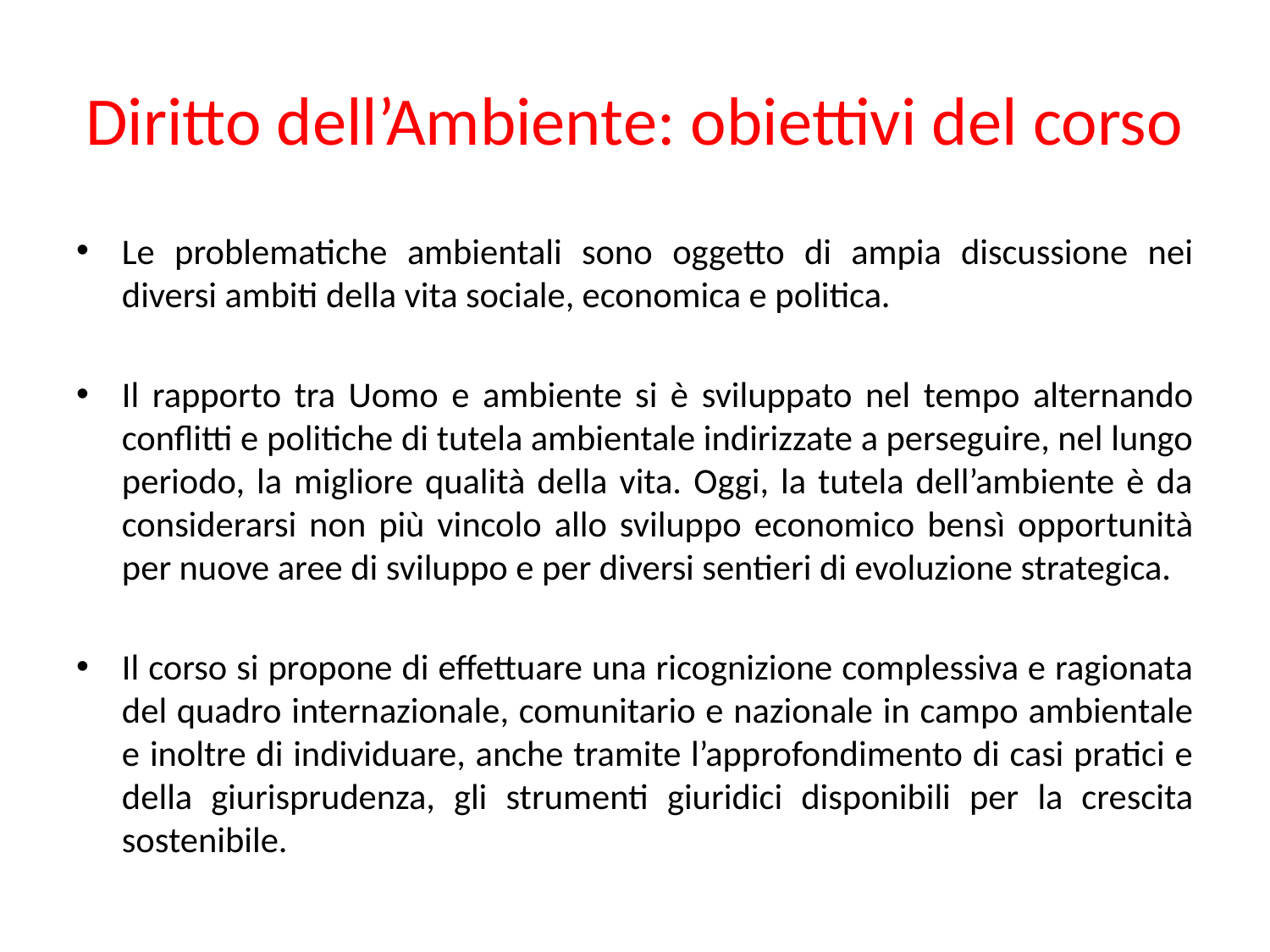

# Diritto dell’Ambiente: obiettivi del corso
Le problematiche ambientali sono oggetto di ampia discussione nei diversi ambiti della vita sociale, economica e politica.

Il rapporto tra Uomo e ambiente si è sviluppato nel tempo alternando conflitti e politiche di tutela ambientale indirizzate a perseguire, nel lungo periodo, la migliore qualità della vita. Oggi, la tutela dell’ambiente è da considerarsi non più vincolo allo sviluppo economico bensì opportunità per nuove aree di sviluppo e per diversi sentieri di evoluzione strategica.

Il corso si propone di effettuare una ricognizione complessiva e ragionata del quadro internazionale, comunitario e nazionale in campo ambientale e inoltre di individuare, anche tramite l’approfondimento di casi pratici e della giurisprudenza, gli strumenti giuridici disponibili per la crescita sostenibile.